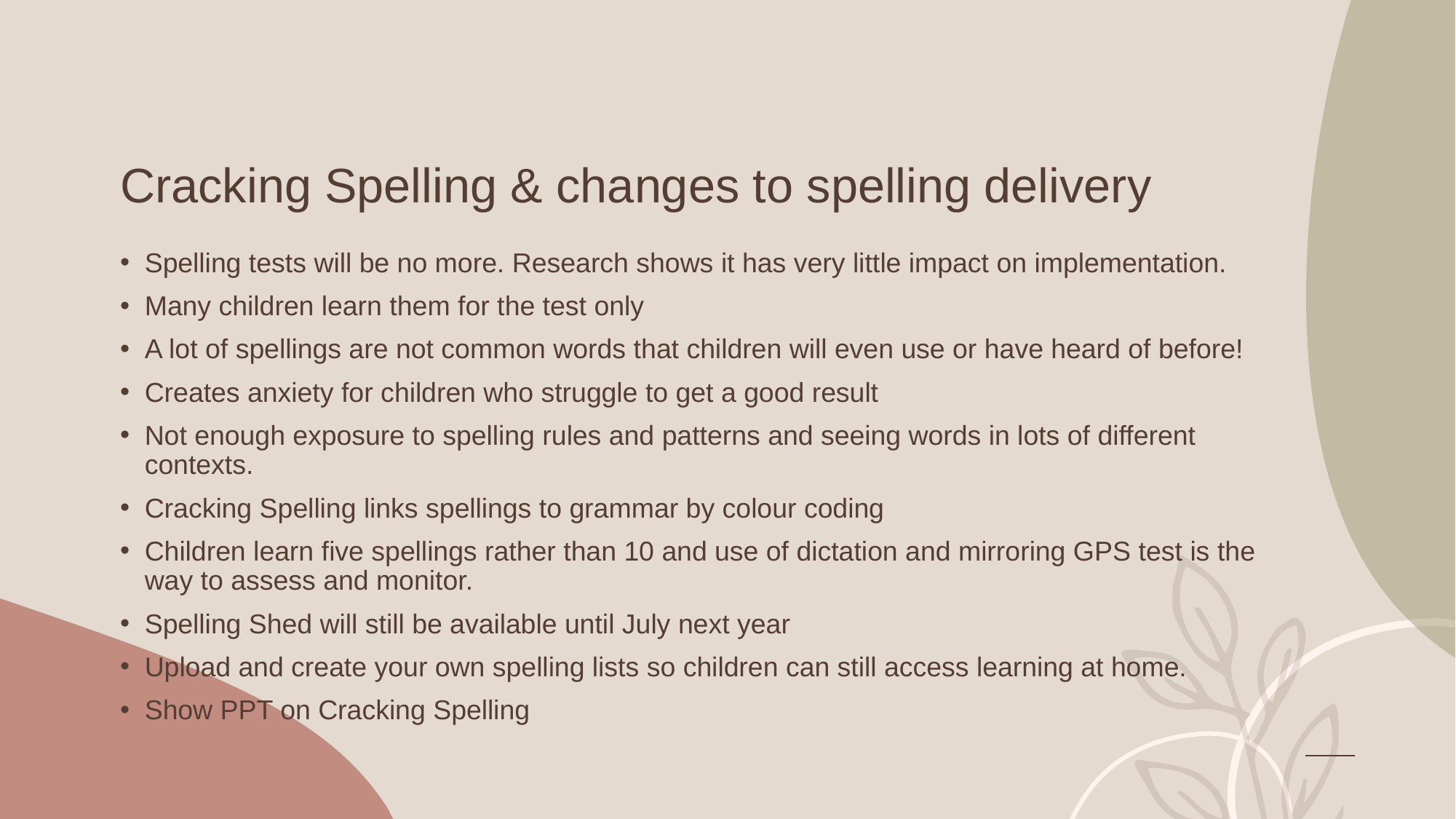

# Cracking Spelling & changes to spelling delivery
Spelling tests will be no more. Research shows it has very little impact on implementation.
Many children learn them for the test only
A lot of spellings are not common words that children will even use or have heard of before!
Creates anxiety for children who struggle to get a good result
Not enough exposure to spelling rules and patterns and seeing words in lots of different contexts.
Cracking Spelling links spellings to grammar by colour coding
Children learn five spellings rather than 10 and use of dictation and mirroring GPS test is the way to assess and monitor.
Spelling Shed will still be available until July next year
Upload and create your own spelling lists so children can still access learning at home.
Show PPT on Cracking Spelling